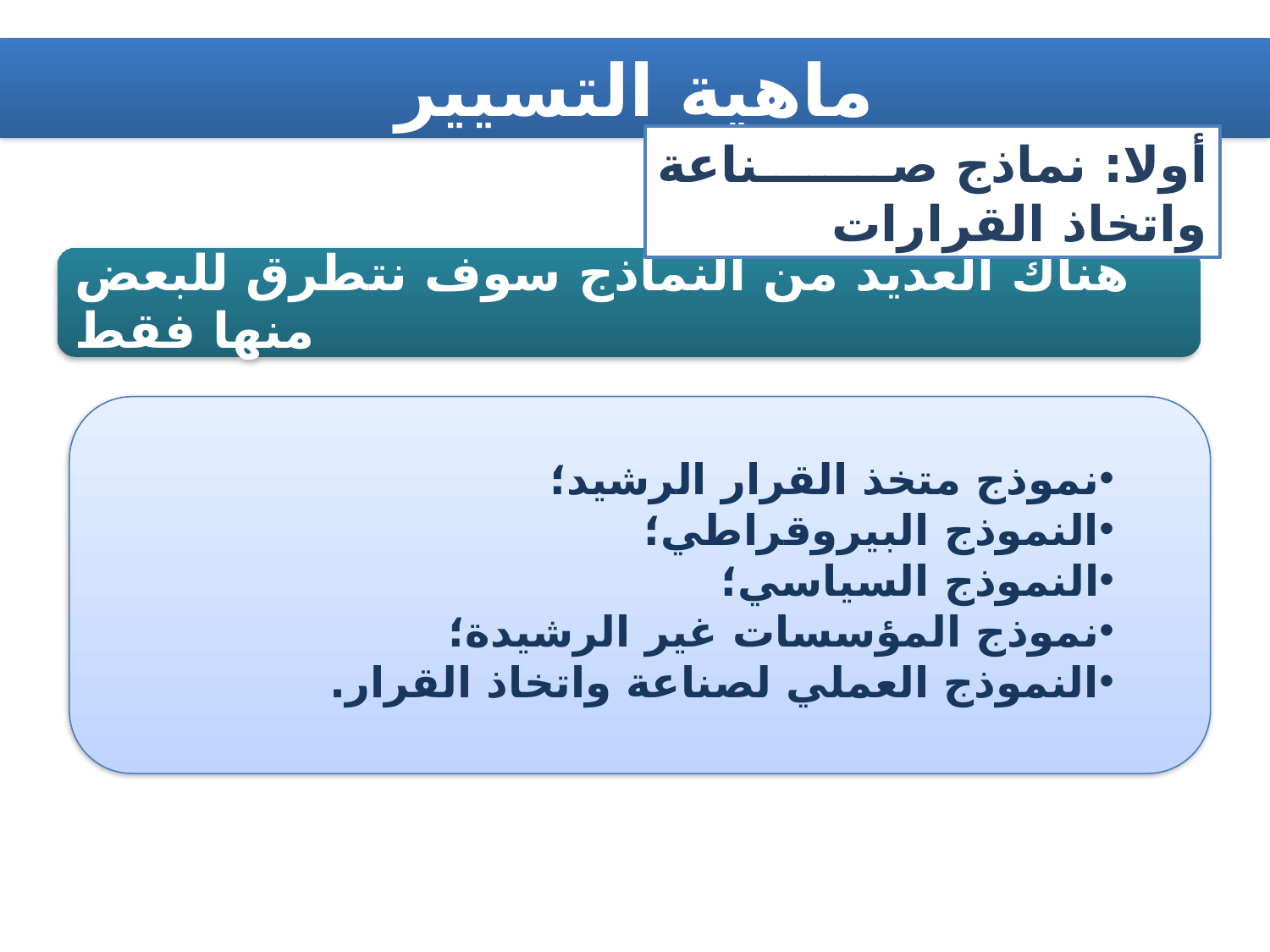

ماهية التسيير
أولا: نماذج صناعة واتخاذ القرارات
هناك العديد من النماذج سوف نتطرق للبعض منها فقط

نموذج متخذ القرار الرشيد؛
النموذج البيروقراطي؛
النموذج السياسي؛
نموذج المؤسسات غير الرشيدة؛
النموذج العملي لصناعة واتخاذ القرار.